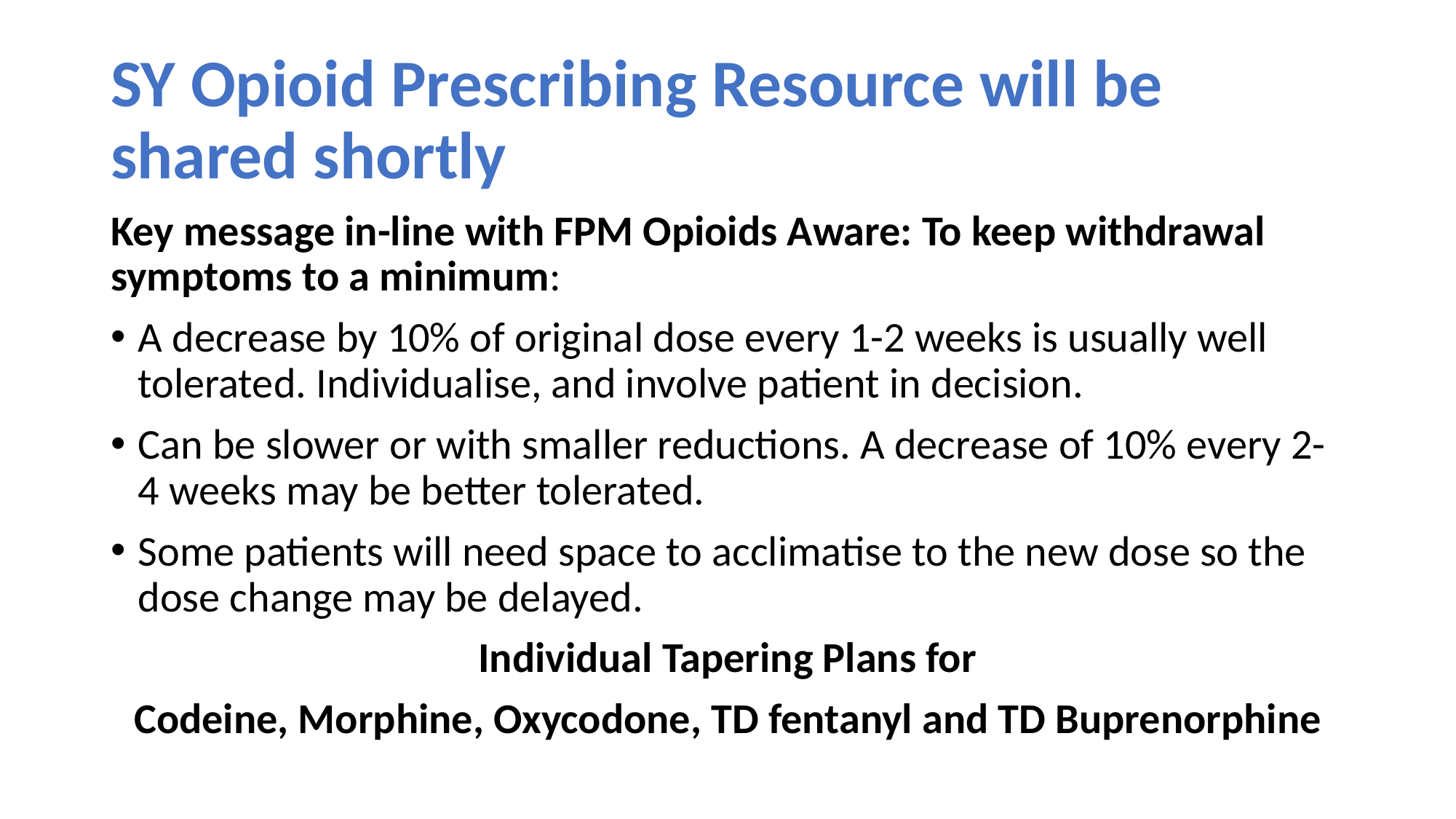

# SY Opioid Prescribing Resource will be shared shortly

Key message in-line with FPM Opioids Aware: To keep withdrawal symptoms to a minimum:
A decrease by 10% of original dose every 1-2 weeks is usually well tolerated. Individualise, and involve patient in decision.
Can be slower or with smaller reductions. A decrease of 10% every 2-4 weeks may be better tolerated.
Some patients will need space to acclimatise to the new dose so the dose change may be delayed.
Individual Tapering Plans for
Codeine, Morphine, Oxycodone, TD fentanyl and TD Buprenorphine